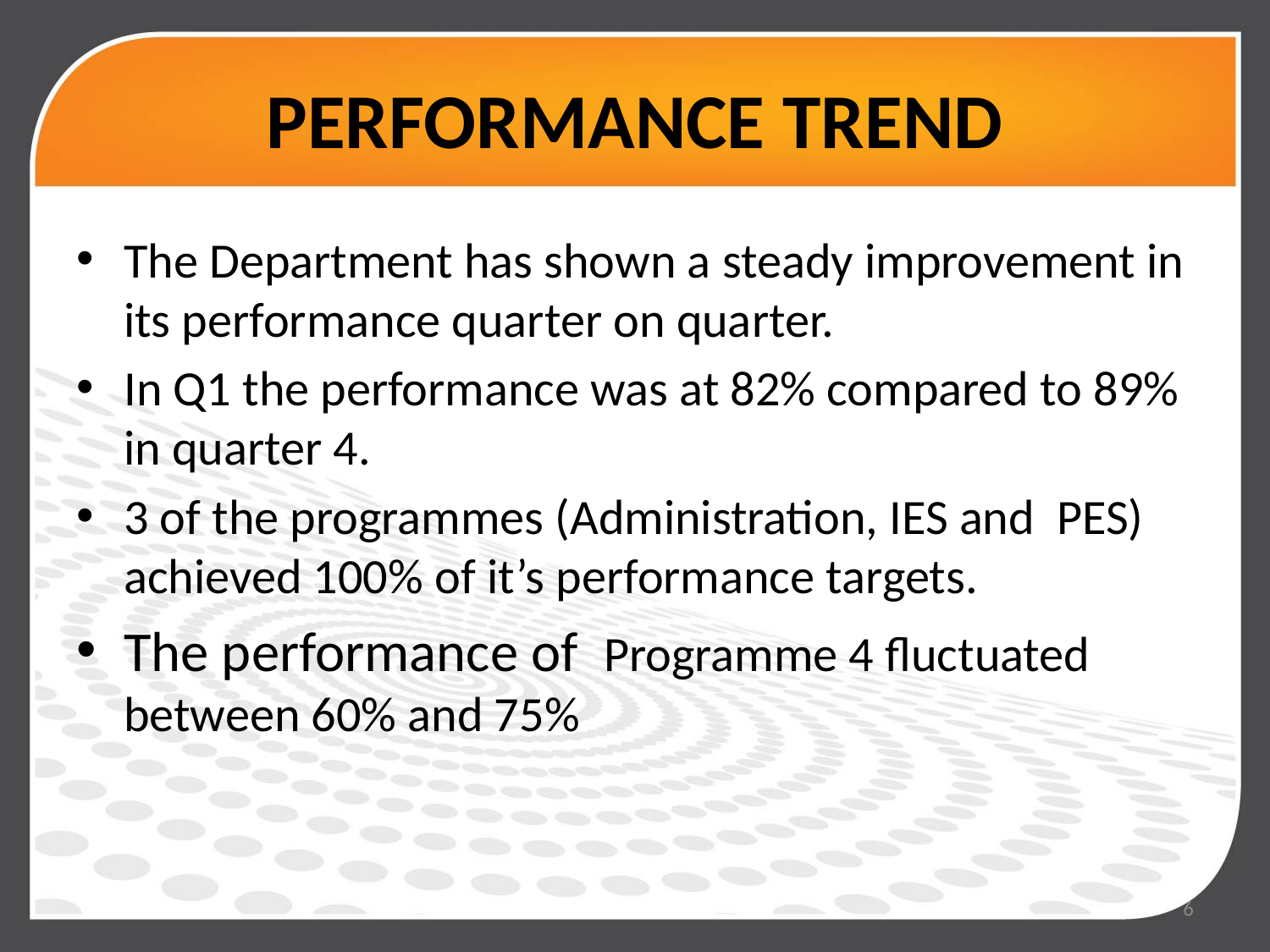

# PERFORMANCE TREND
The Department has shown a steady improvement in its performance quarter on quarter.
In Q1 the performance was at 82% compared to 89% in quarter 4.
3 of the programmes (Administration, IES and  PES) achieved 100% of it’s performance targets.
The performance of  Programme 4 fluctuated between 60% and 75%

6